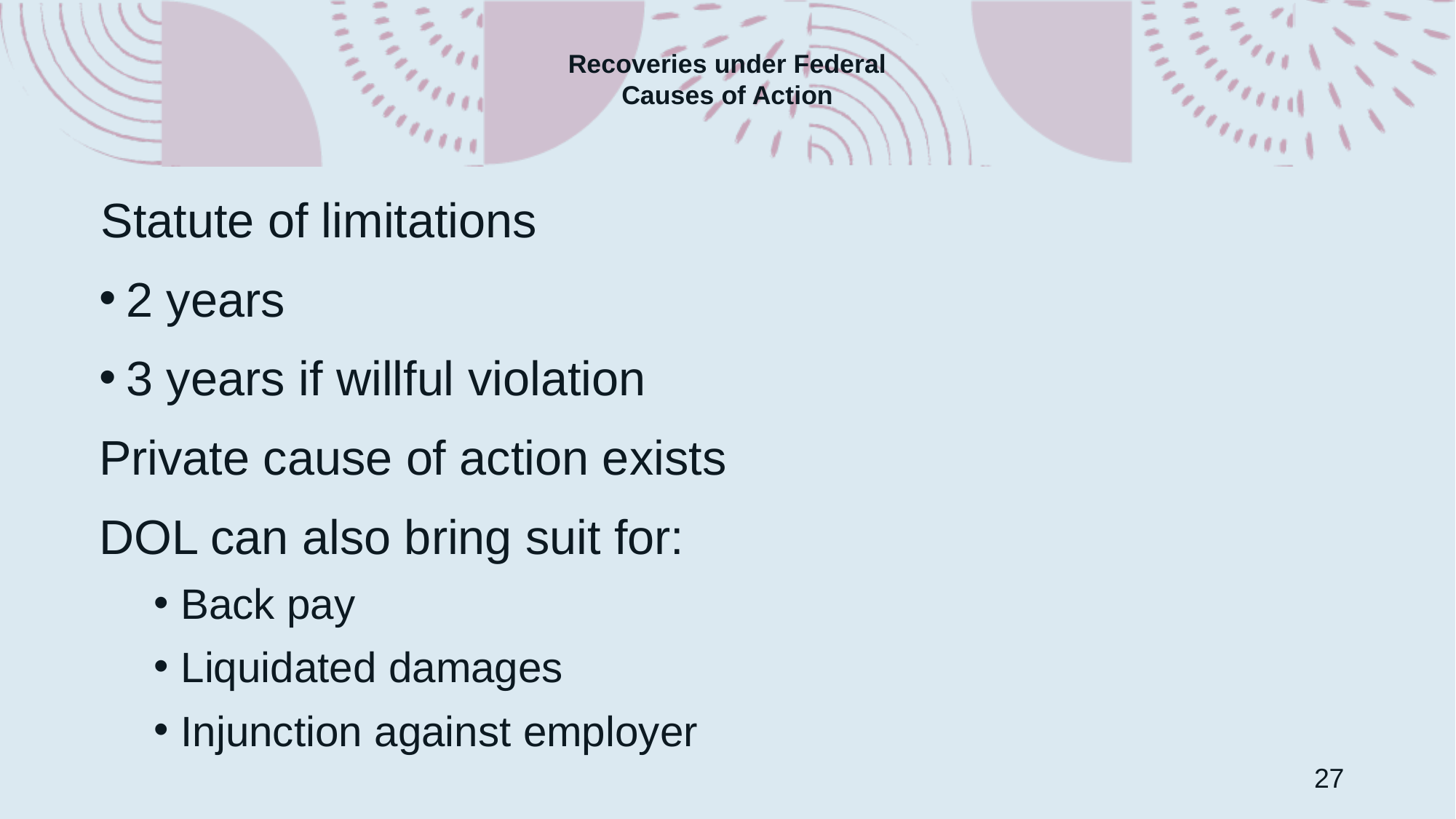

# Recoveries under Federal Causes of Action
Statute of limitations
2 years
3 years if willful violation
Private cause of action exists
DOL can also bring suit for:
Back pay
Liquidated damages
Injunction against employer

27